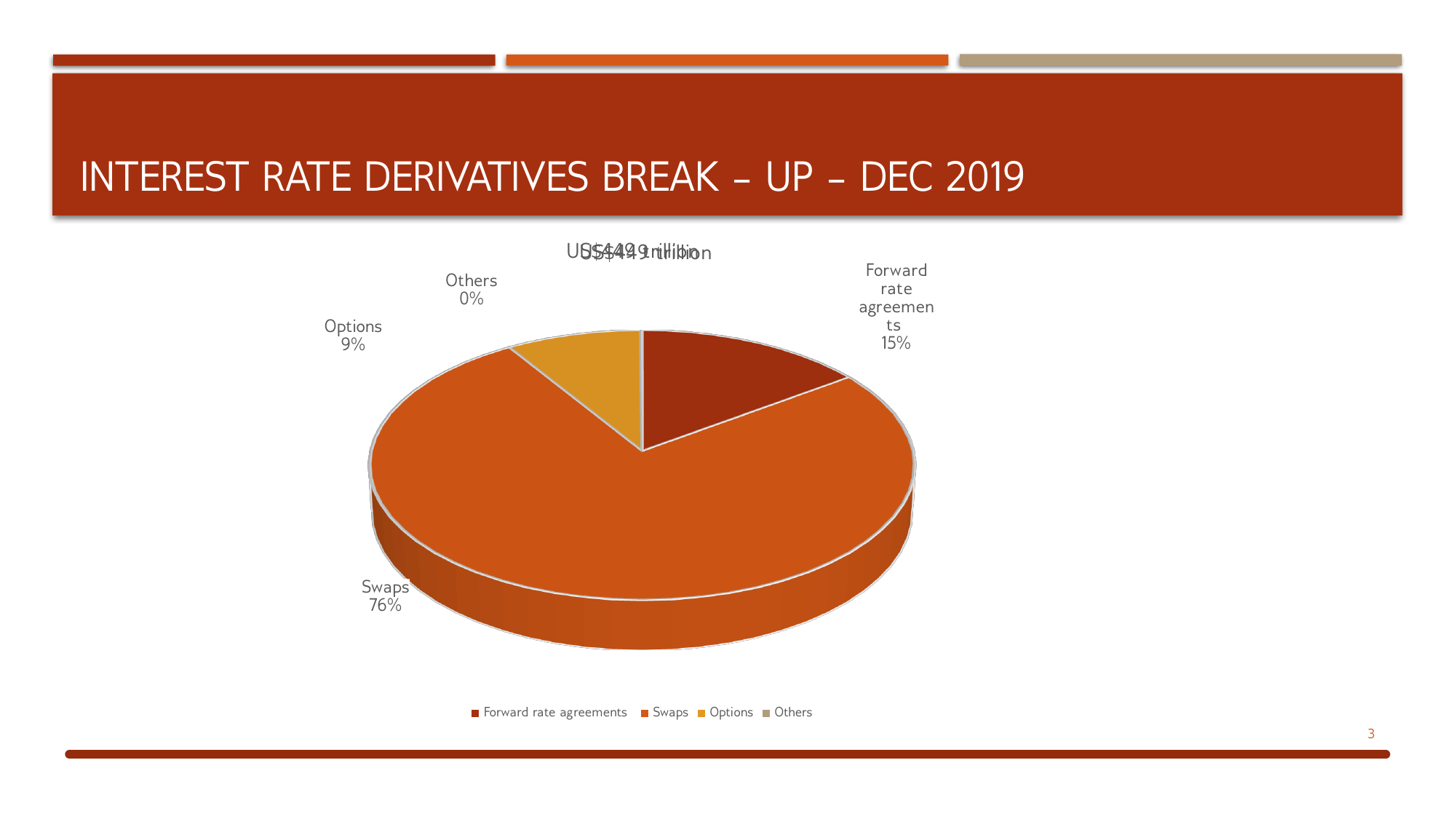

# Interest rate derivatives break – up – dec 2019

[unsupported chart]

[unsupported chart]

3